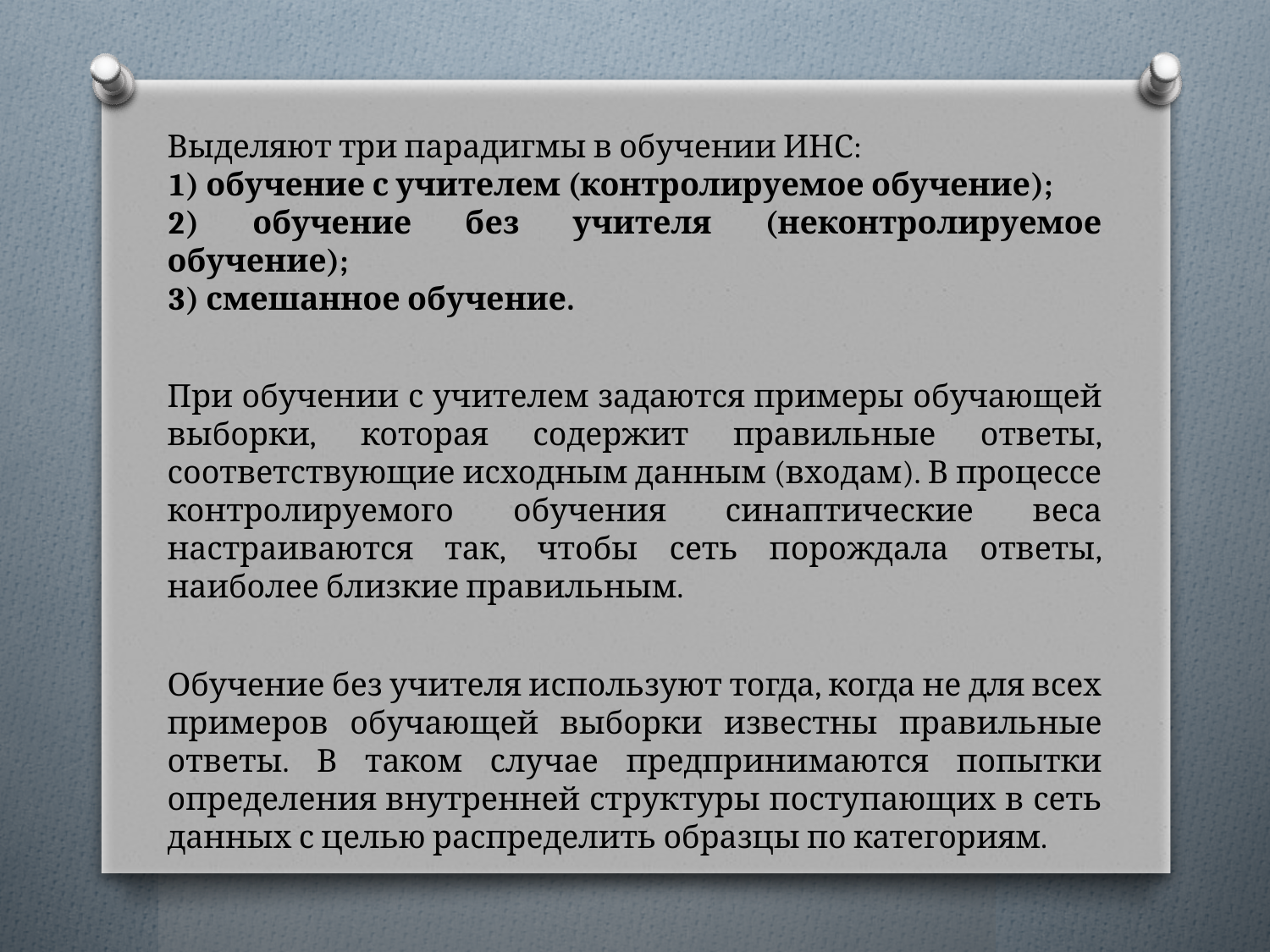

Выделяют три парадигмы в обучении ИНС:
1) обучение с учителем (контролируемое обучение);
2) обучение без учителя (неконтролируемое обучение);
3) смешанное обучение.

При обучении с учителем задаются примеры обучающей выборки, которая содержит правильные ответы, соответствующие исходным данным (входам). В процессе контролируемого обучения синаптические веса настраиваются так, чтобы сеть порождала ответы, наиболее близкие правильным.

Обучение без учителя используют тогда, когда не для всех примеров обучающей выборки известны правильные ответы. В таком случае предпринимаются попытки определения внутренней структуры поступающих в сеть данных с целью распределить образцы по категориям.